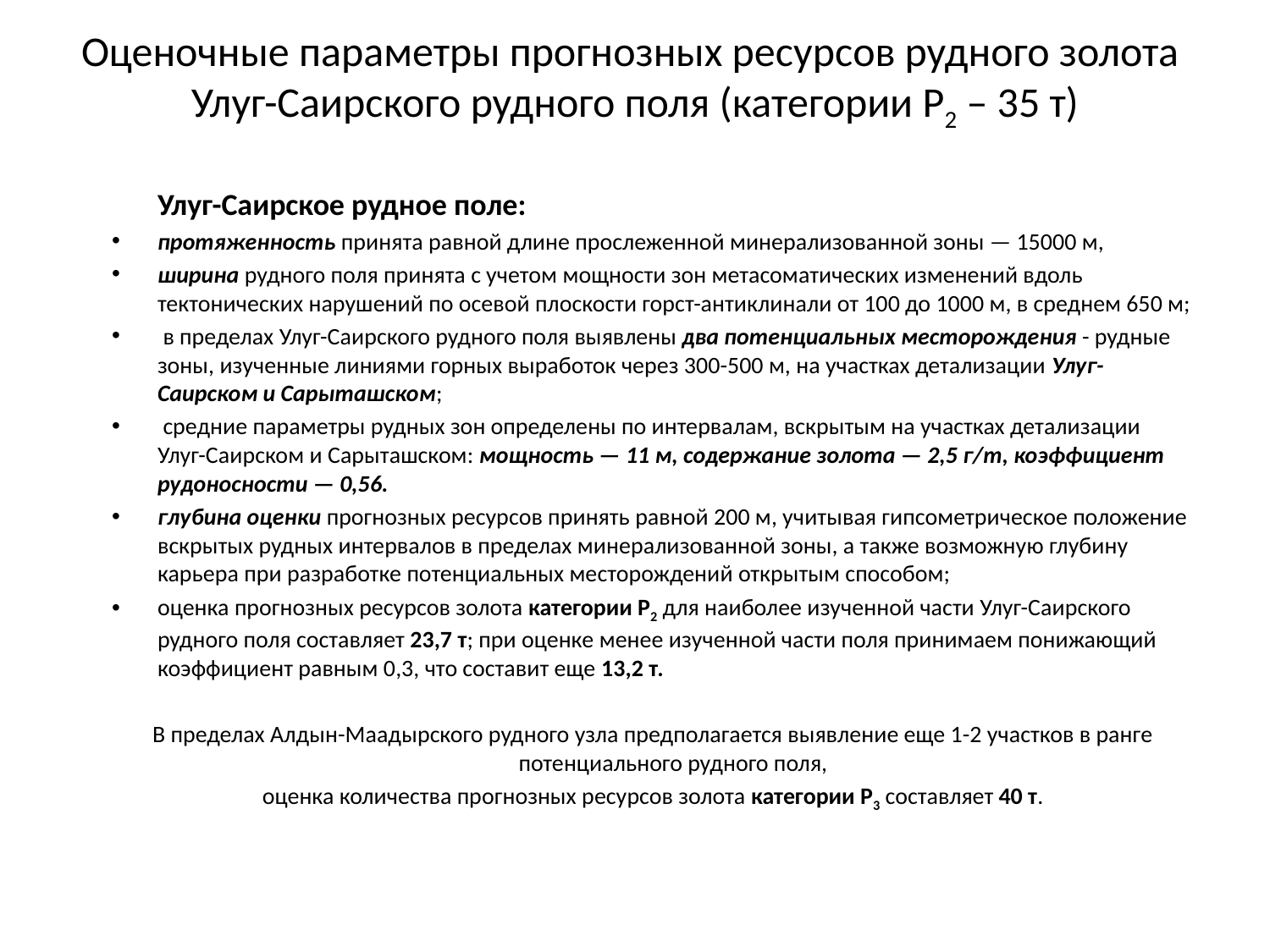

# Оценочные параметры прогнозных ресурсов рудного золота Улуг-Саирского рудного поля (категории Р2 – 35 т)
	Улуг-Саирское рудное поле:
протяженность принята равной длине прослеженной минерализованной зоны — 15000 м,
ширина рудного поля принята с учетом мощности зон метасоматических изменений вдоль тектонических нарушений по осевой плоскости горст-антиклинали от 100 до 1000 м, в среднем 650 м;
 в пределах Улуг-Саирского рудного поля выявлены два потенциальных месторождения - рудные зоны, изученные линиями горных выработок через 300-500 м, на участках детализации Улуг-Саирском и Сарыташском;
 средние параметры рудных зон определены по интервалам, вскрытым на участках детализации Улуг-Саирском и Сарыташском: мощность — 11 м, содержание золота — 2,5 г/т, коэффициент рудоносности — 0,56.
глубина оценки прогнозных ресурсов принять равной 200 м, учитывая гипсометрическое положение вскрытых рудных интервалов в пределах минерализованной зоны, а также возможную глубину карьера при разработке потенциальных месторождений открытым способом;
оценка прогнозных ресурсов золота категории Р2 для наиболее изученной части Улуг-Саирского рудного поля составляет 23,7 т; при оценке менее изученной части поля принимаем понижающий коэффициент равным 0,3, что составит еще 13,2 т.

В пределах Алдын-Маадырского рудного узла предполагается выявление еще 1-2 участков в ранге потенциального рудного поля,
оценка количества прогнозных ресурсов золота категории Р3 составляет 40 т.